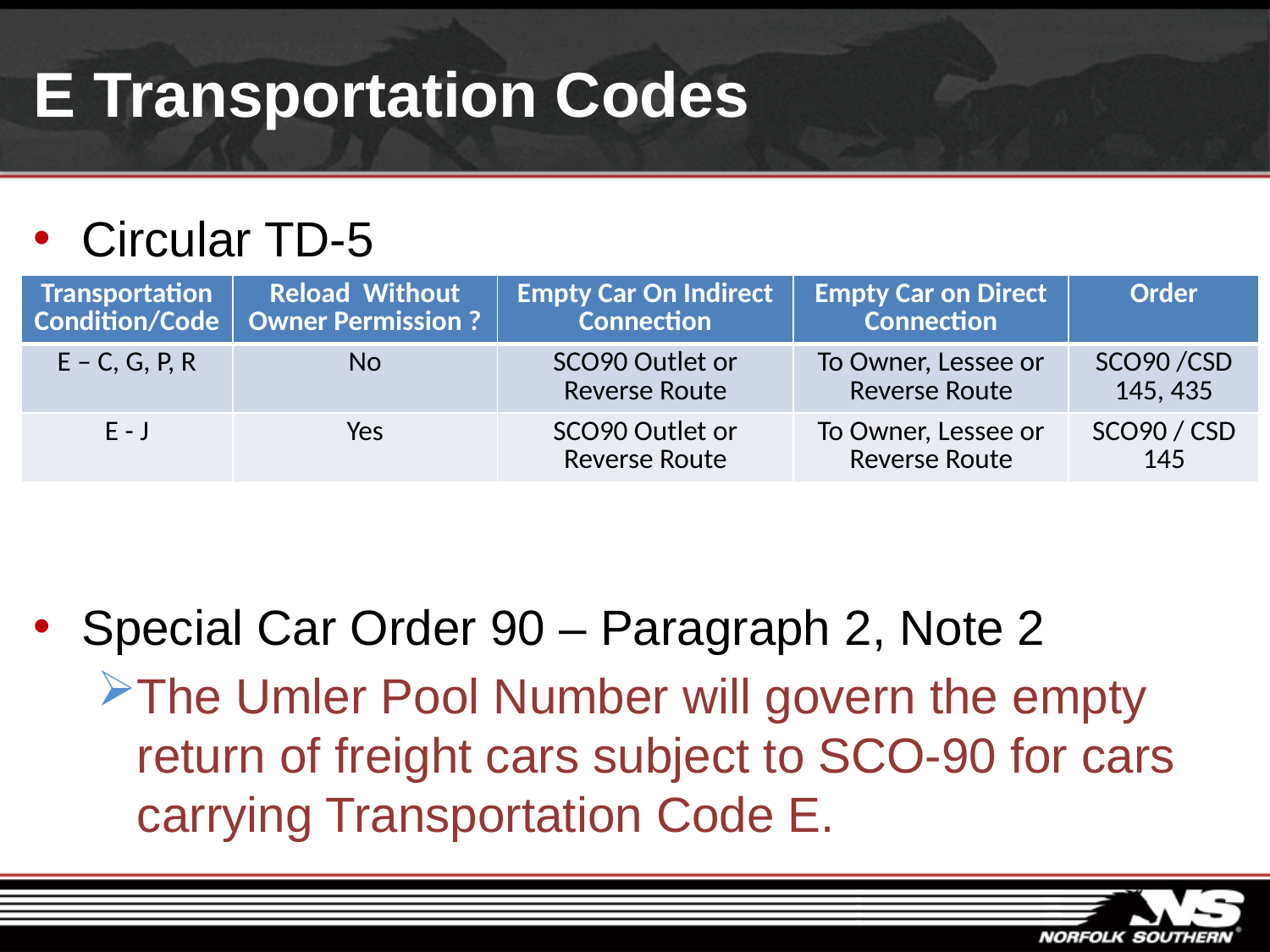

# E Transportation Codes
Circular TD-5

Special Car Order 90 – Paragraph 2, Note 2
The Umler Pool Number will govern the empty return of freight cars subject to SCO-90 for cars carrying Transportation Code E.

| Transportation Condition/Code | Reload Without Owner Permission ? | Empty Car On Indirect Connection | Empty Car on Direct Connection | Order |
| --- | --- | --- | --- | --- |
| E – C, G, P, R | No | SCO90 Outlet or Reverse Route | To Owner, Lessee or Reverse Route | SCO90 /CSD 145, 435 |
| E - J | Yes | SCO90 Outlet or Reverse Route | To Owner, Lessee or Reverse Route | SCO90 / CSD 145 |